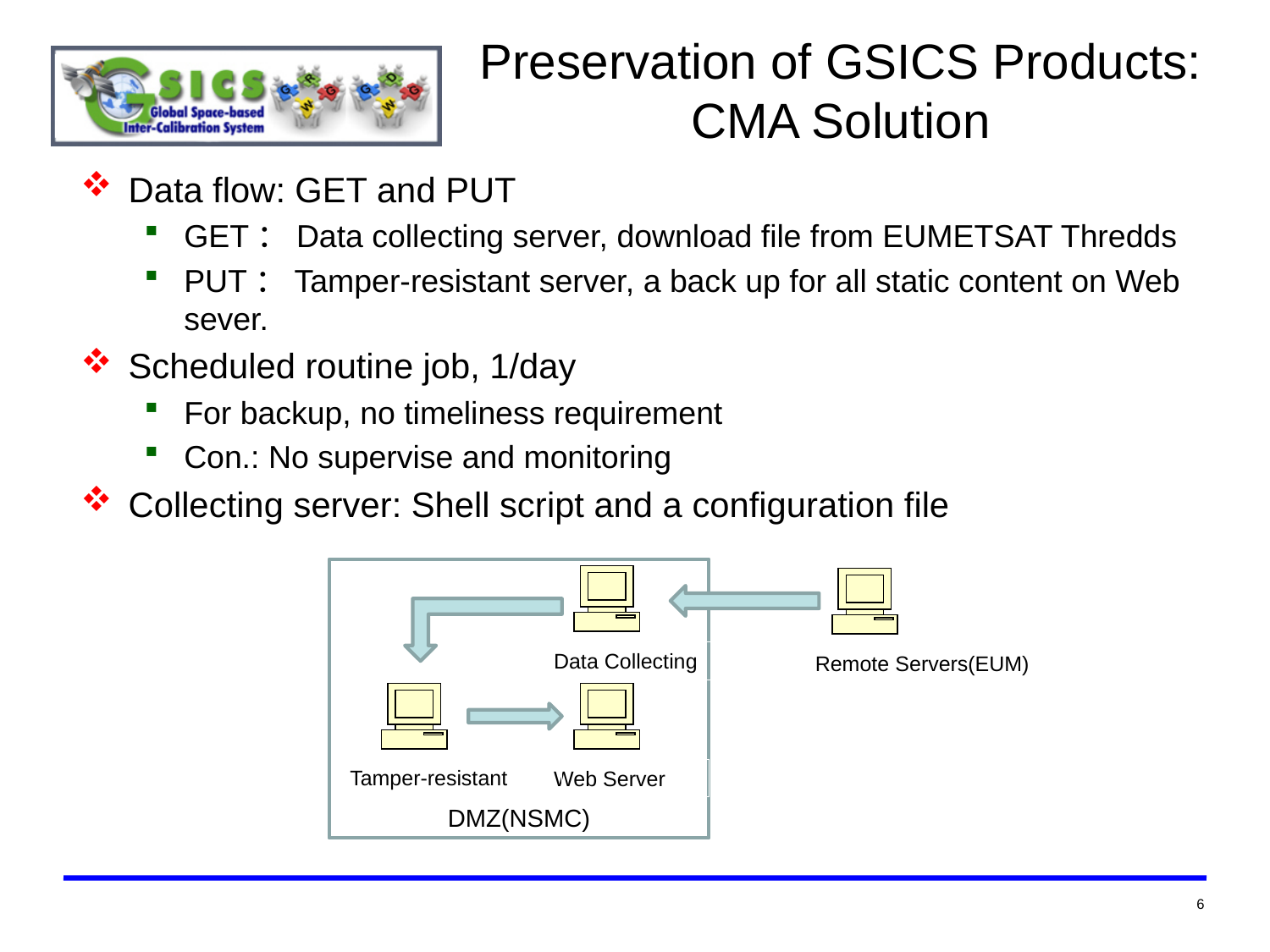

Preservation of GSICS Products: CMA Solution
Data flow: GET and PUT
GET：Data collecting server, download file from EUMETSAT Thredds
PUT：Tamper-resistant server, a back up for all static content on Web sever.
Scheduled routine job, 1/day
For backup, no timeliness requirement
Con.: No supervise and monitoring
Collecting server: Shell script and a configuration file

DMZ(NSMC)

Data Collecting
Remote Servers(EUM)

Tamper-resistant
Web Server
6